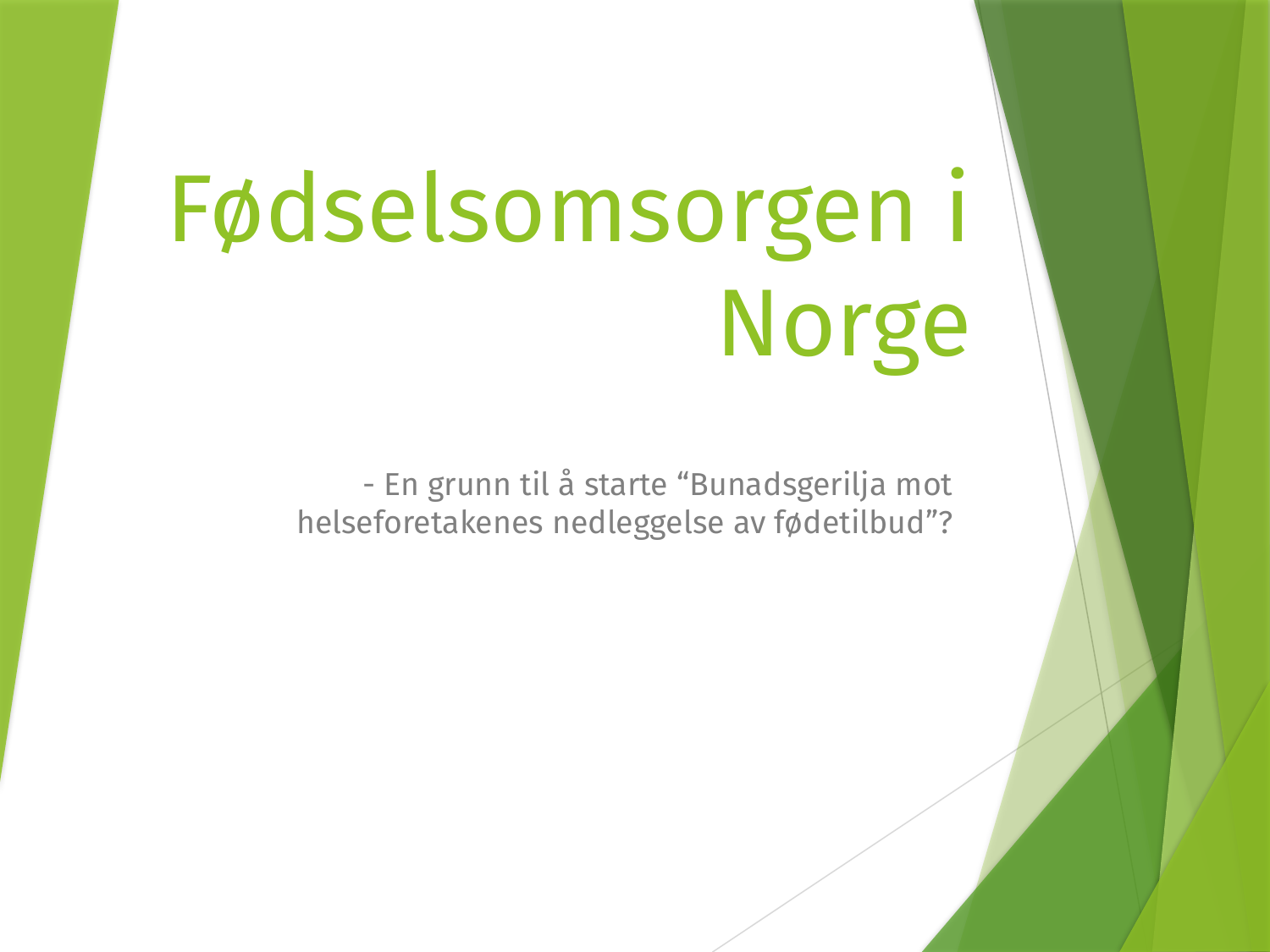

# Fødselsomsorgen i Norge
- En grunn til å starte “Bunadsgerilja mot helseforetakenes nedleggelse av fødetilbud”?